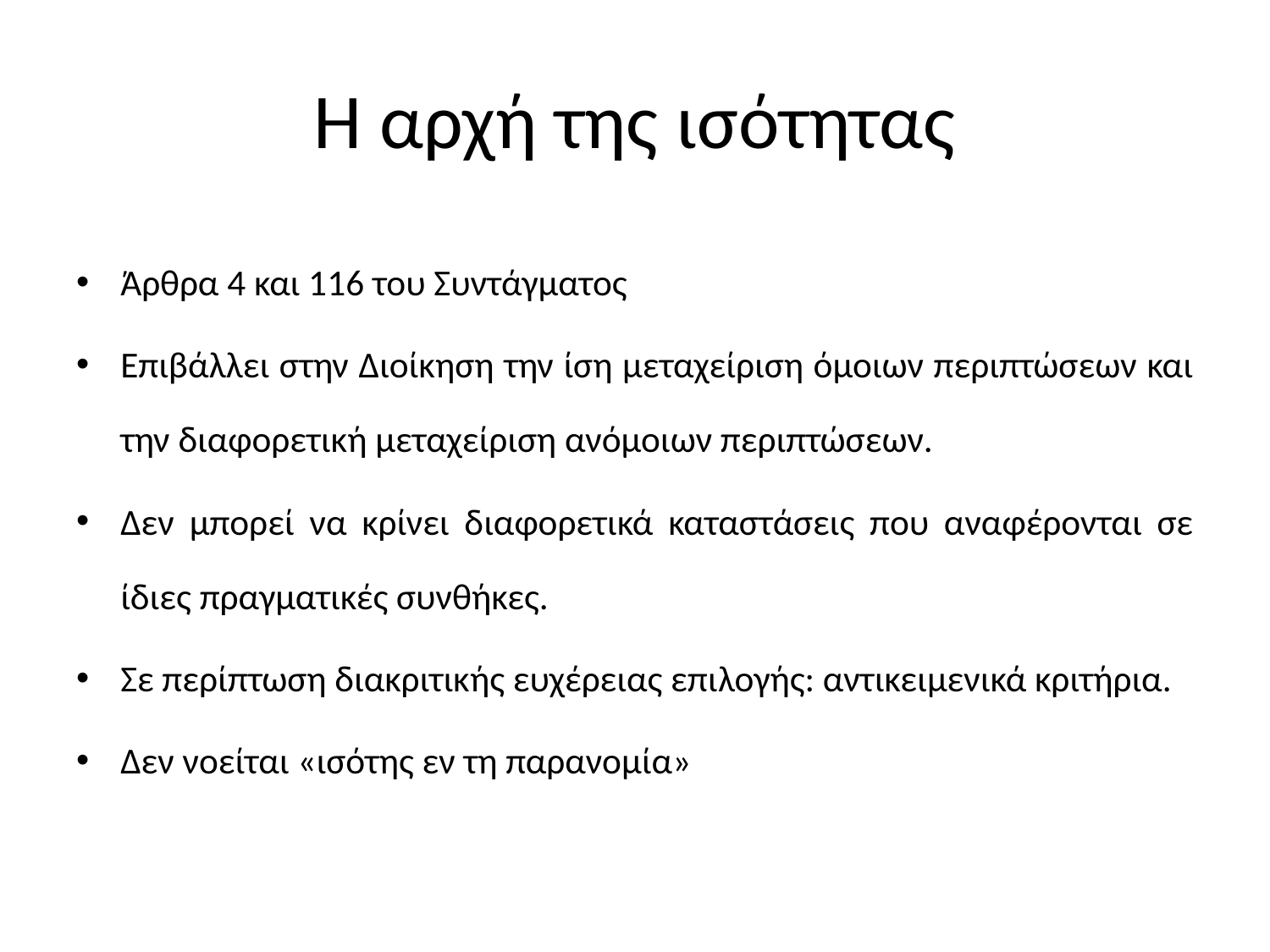

# Η αρχή της ισότητας
Άρθρα 4 και 116 του Συντάγματος
Επιβάλλει στην Διοίκηση την ίση μεταχείριση όμοιων περιπτώσεων και την διαφορετική μεταχείριση ανόμοιων περιπτώσεων.
Δεν μπορεί να κρίνει διαφορετικά καταστάσεις που αναφέρονται σε ίδιες πραγματικές συνθήκες.
Σε περίπτωση διακριτικής ευχέρειας επιλογής: αντικειμενικά κριτήρια.
Δεν νοείται «ισότης εν τη παρανομία»